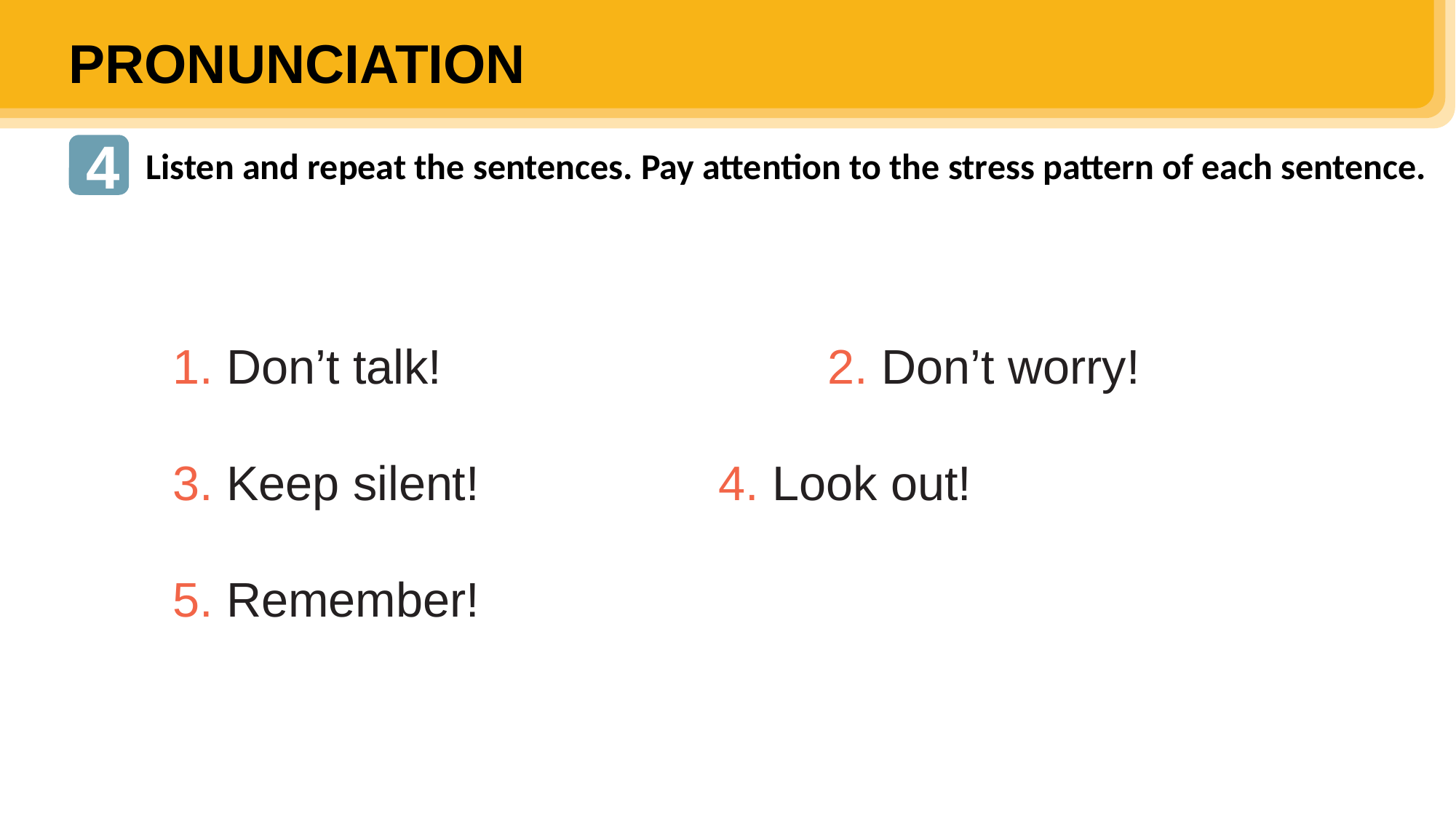

PRONUNCIATION
4

Listen and repeat the sentences. Pay attention to the stress pattern of each sentence.
1. Don’t talk! 				2. Don’t worry!
3. Keep silent! 			4. Look out!
5. Remember!